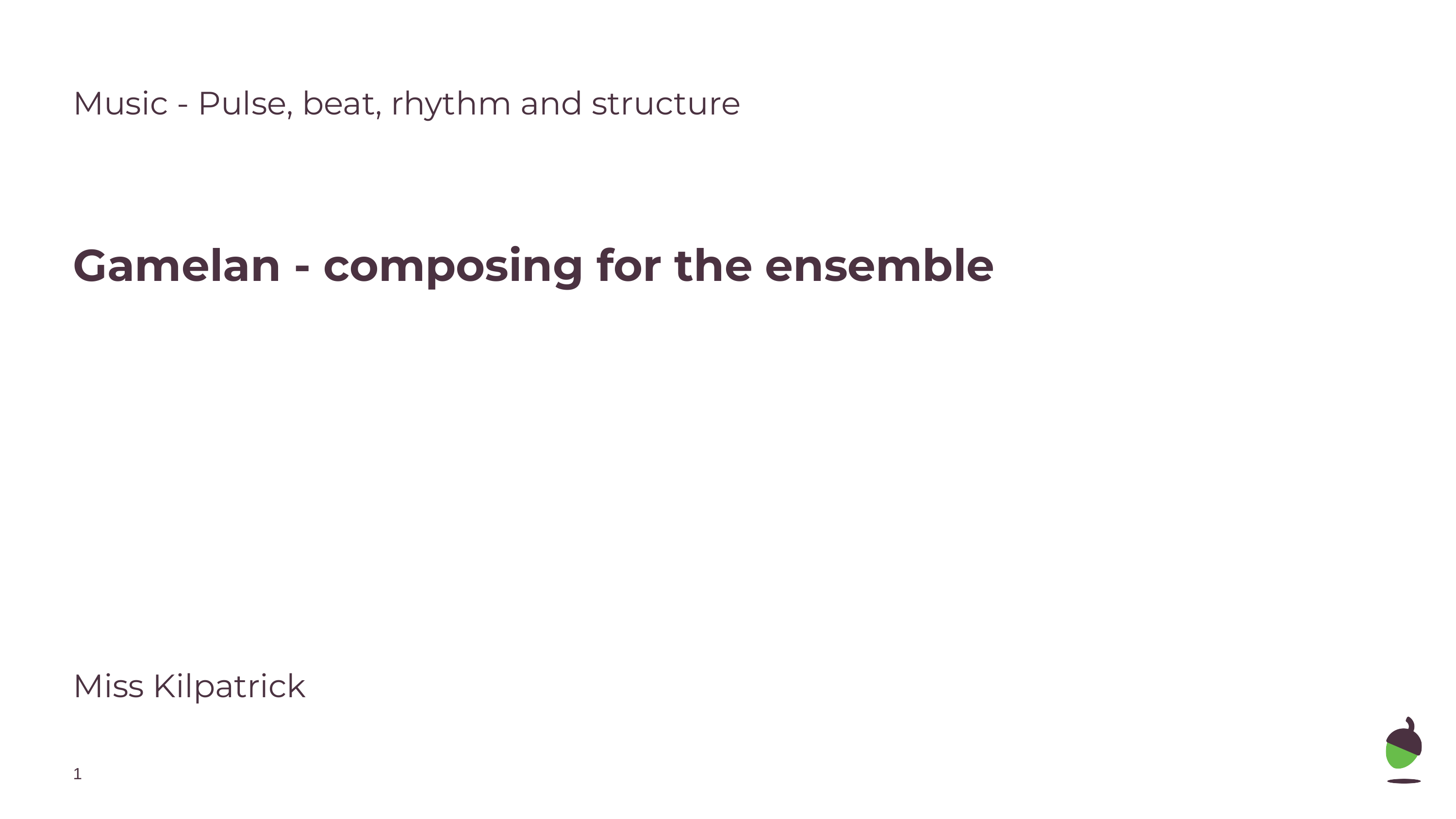

Music - Pulse, beat, rhythm and structure
Gamelan - composing for the ensemble

Miss Kilpatrick
1